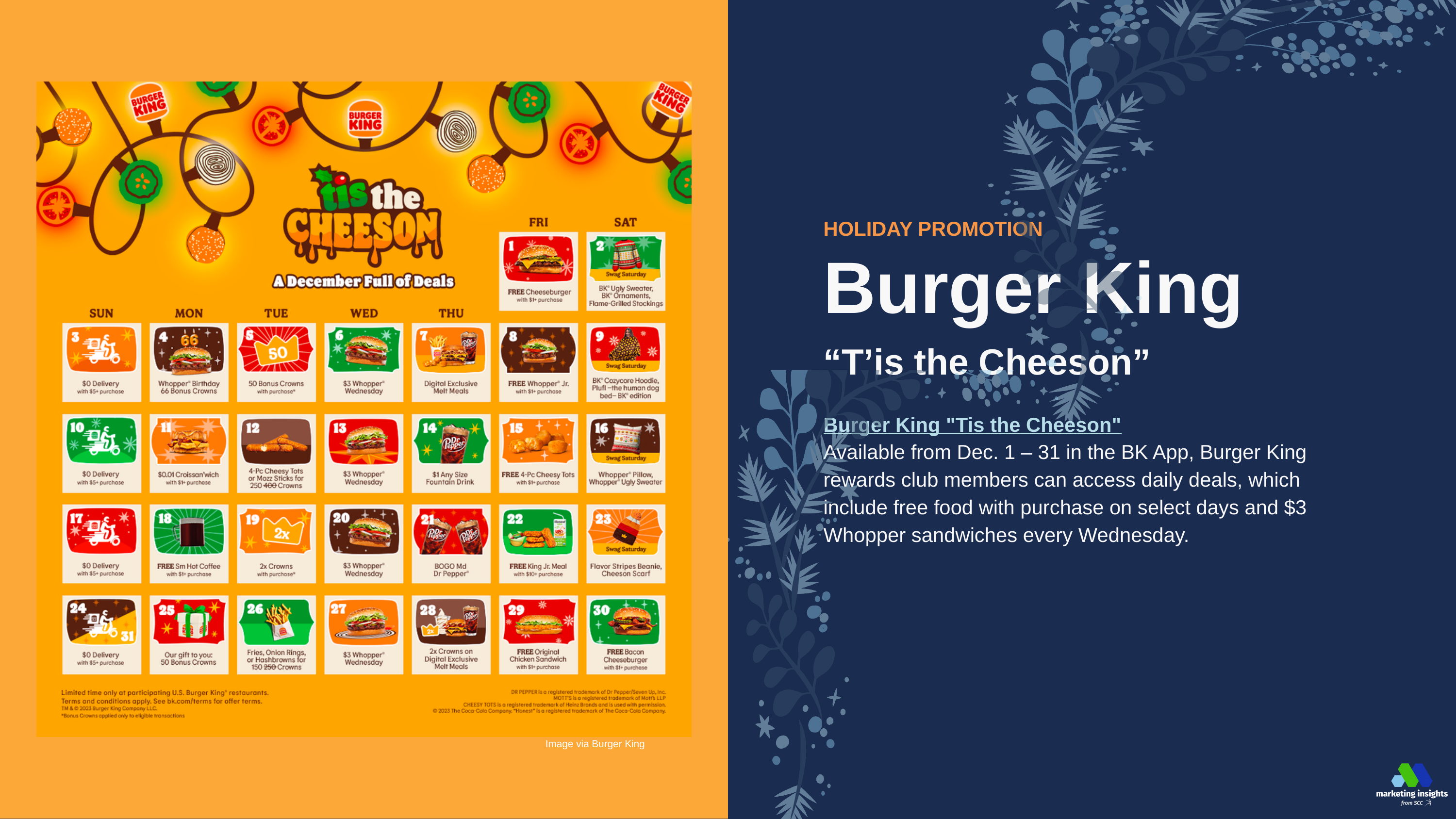

HOLIDAY PROMOTION
Burger King
“T’is the Cheeson”
Burger King "Tis the Cheeson"
Available from Dec. 1 – 31 in the BK App, Burger King rewards club members can access daily deals, which include free food with purchase on select days and $3 Whopper sandwiches every Wednesday.

Image via Burger King